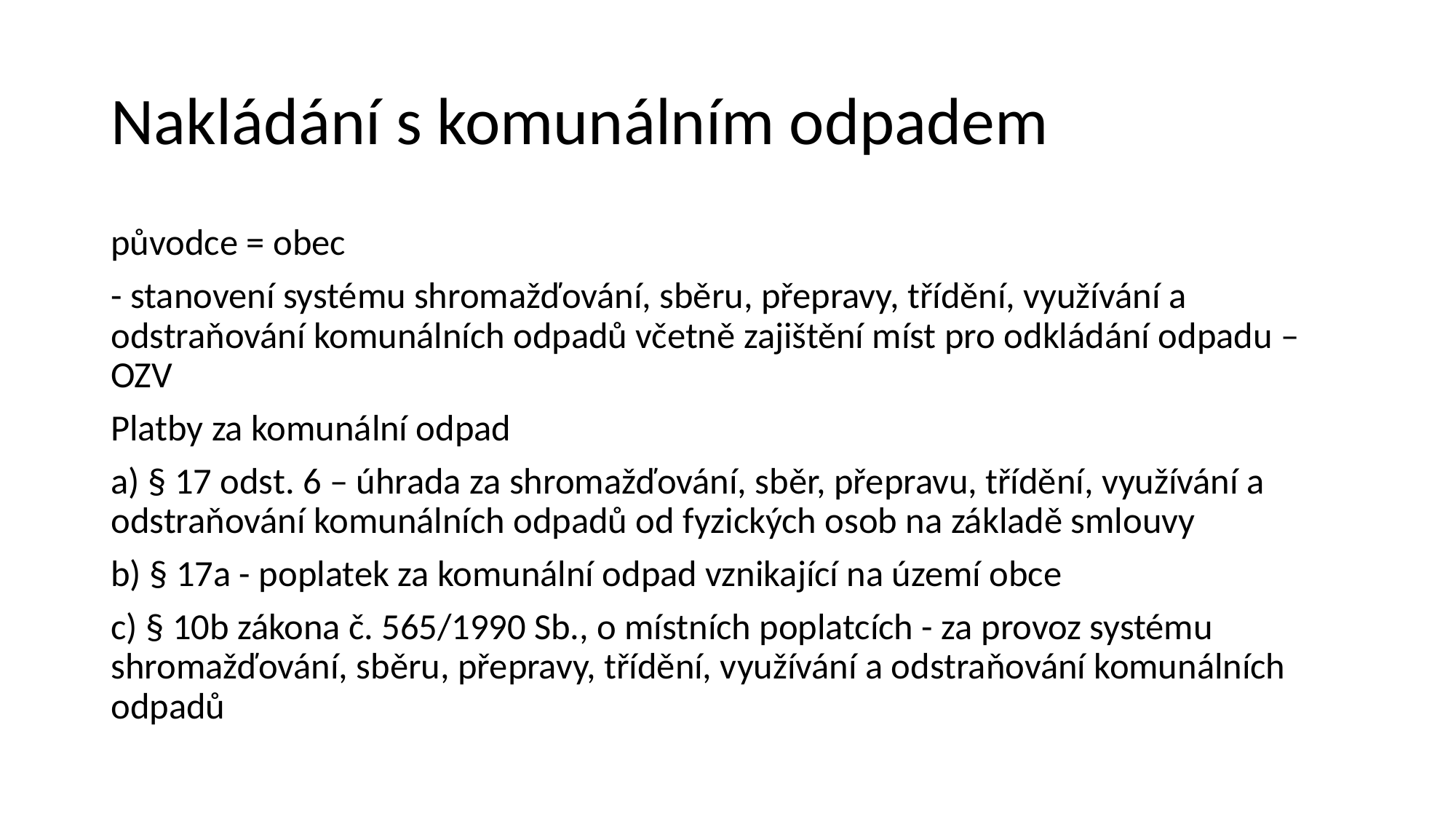

# Nakládání s komunálním odpadem
původce = obec
- stanovení systému shromažďování, sběru, přepravy, třídění, využívání a odstraňování komunálních odpadů včetně zajištění míst pro odkládání odpadu – OZV
Platby za komunální odpad
a) § 17 odst. 6 – úhrada za shromažďování, sběr, přepravu, třídění, využívání a odstraňování komunálních odpadů od fyzických osob na základě smlouvy
b) § 17a - poplatek za komunální odpad vznikající na území obce
c) § 10b zákona č. 565/1990 Sb., o místních poplatcích - za provoz systému shromažďování, sběru, přepravy, třídění, využívání a odstraňování komunálních odpadů